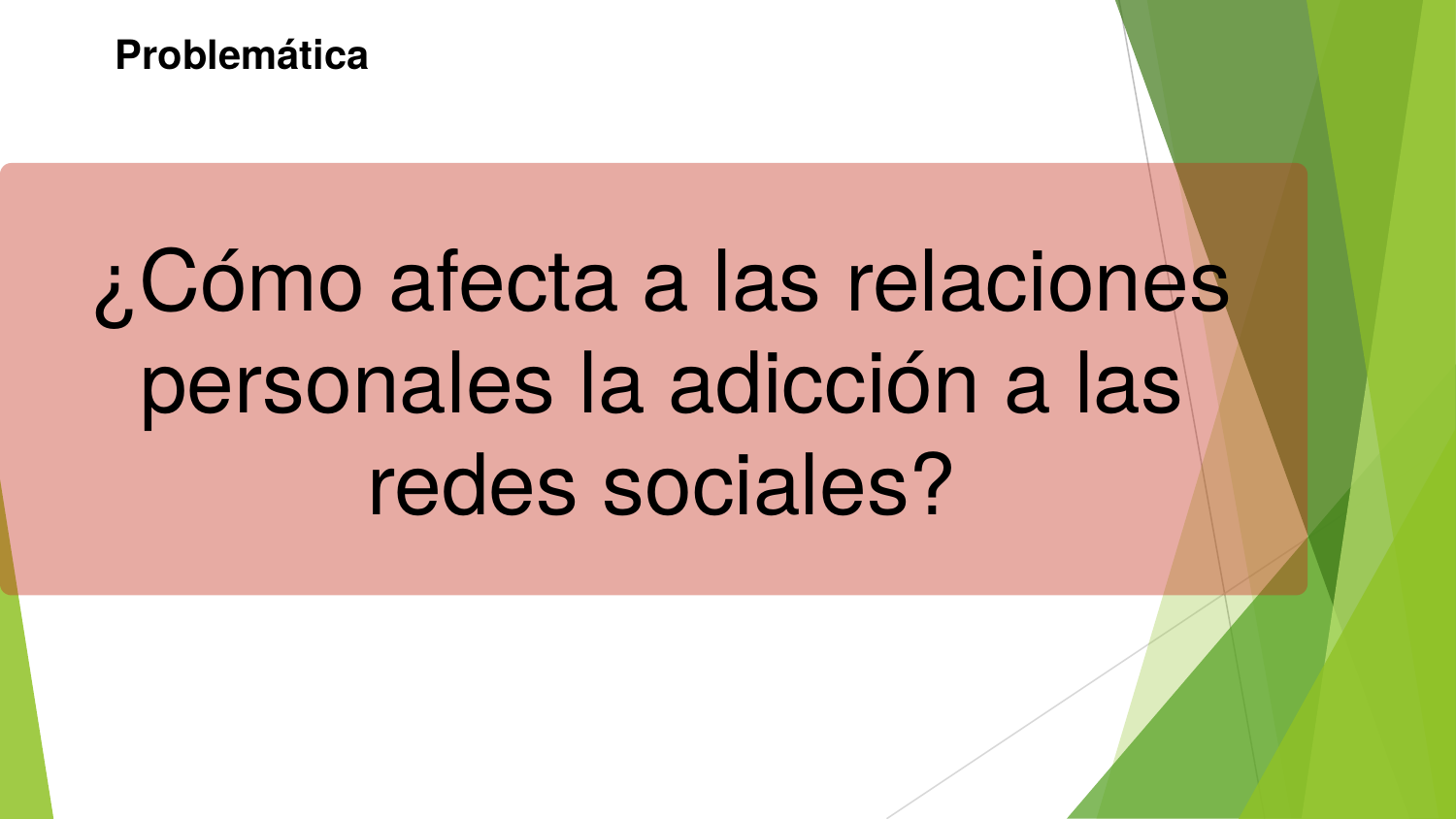

Problemática

¿Cómo afecta a las relaciones personales la adicción a las redes sociales?